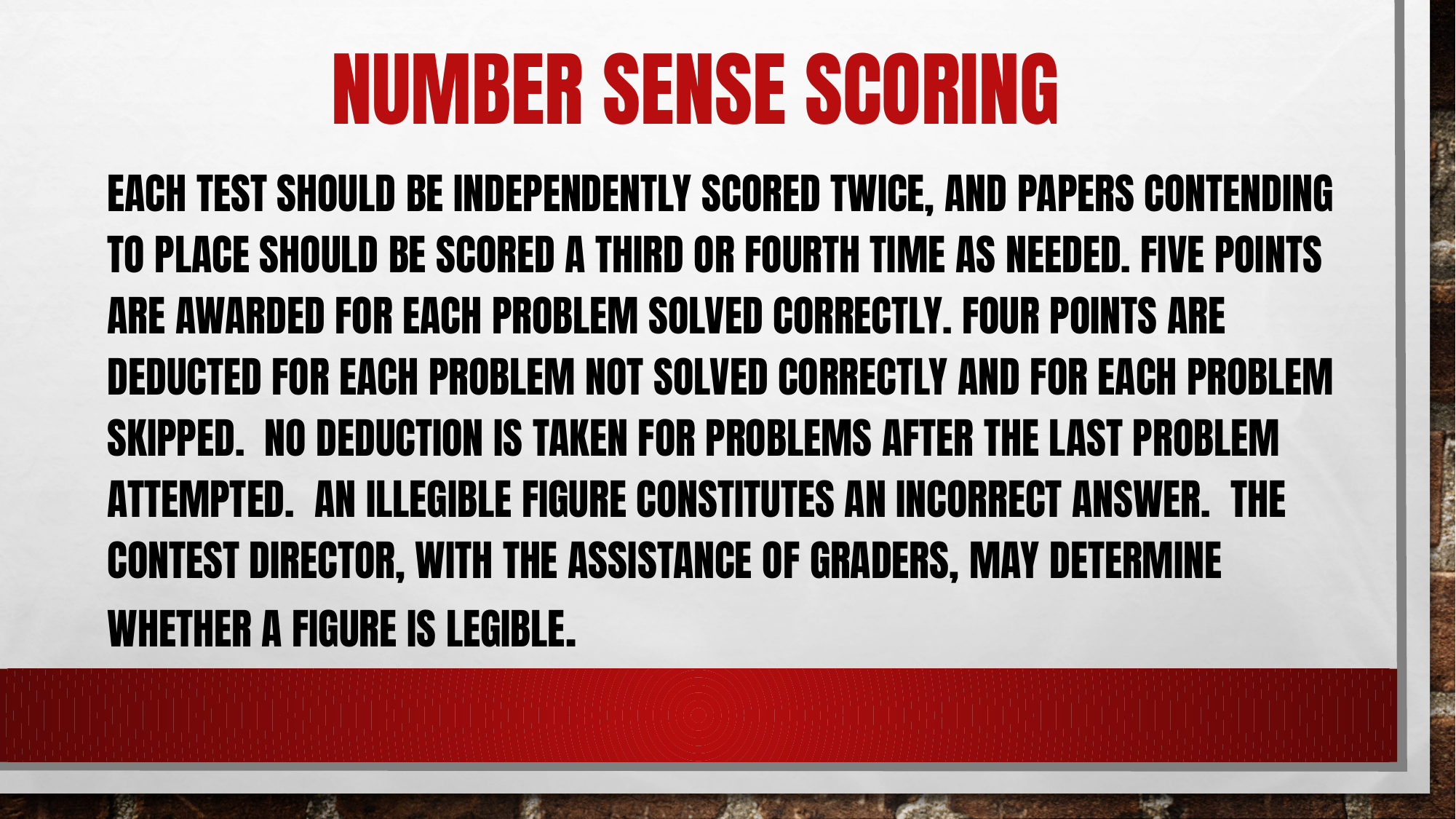

# Number Sense Scoring
Each test should be independently scored twice, and papers contending to place should be scored a third or fourth time as needed. Five points are awarded for each problem solved correctly. Four points are deducted for each problem not solved correctly and for each problem skipped.  No deduction is taken for problems after the last problem attempted.  An illegible figure constitutes an incorrect answer.  The contest director, with the assistance of graders, may determine whether a figure is legible.